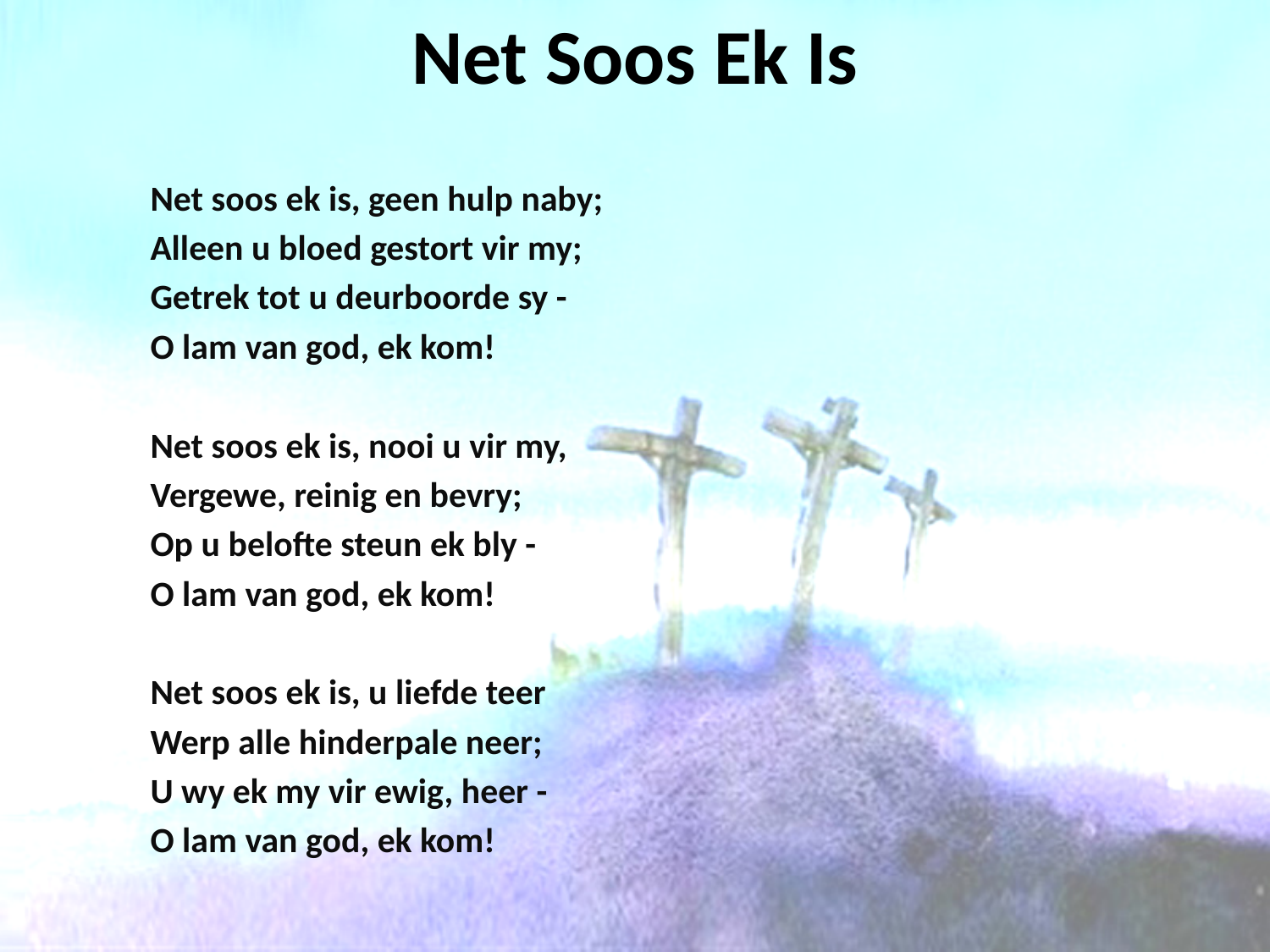

# Net Soos Ek Is
Net soos ek is, geen hulp naby;
Alleen u bloed gestort vir my;
Getrek tot u deurboorde sy -
O lam van god, ek kom!

Net soos ek is, nooi u vir my,
Vergewe, reinig en bevry;
Op u belofte steun ek bly -
O lam van god, ek kom!

Net soos ek is, u liefde teer
Werp alle hinderpale neer;
U wy ek my vir ewig, heer -
O lam van god, ek kom!